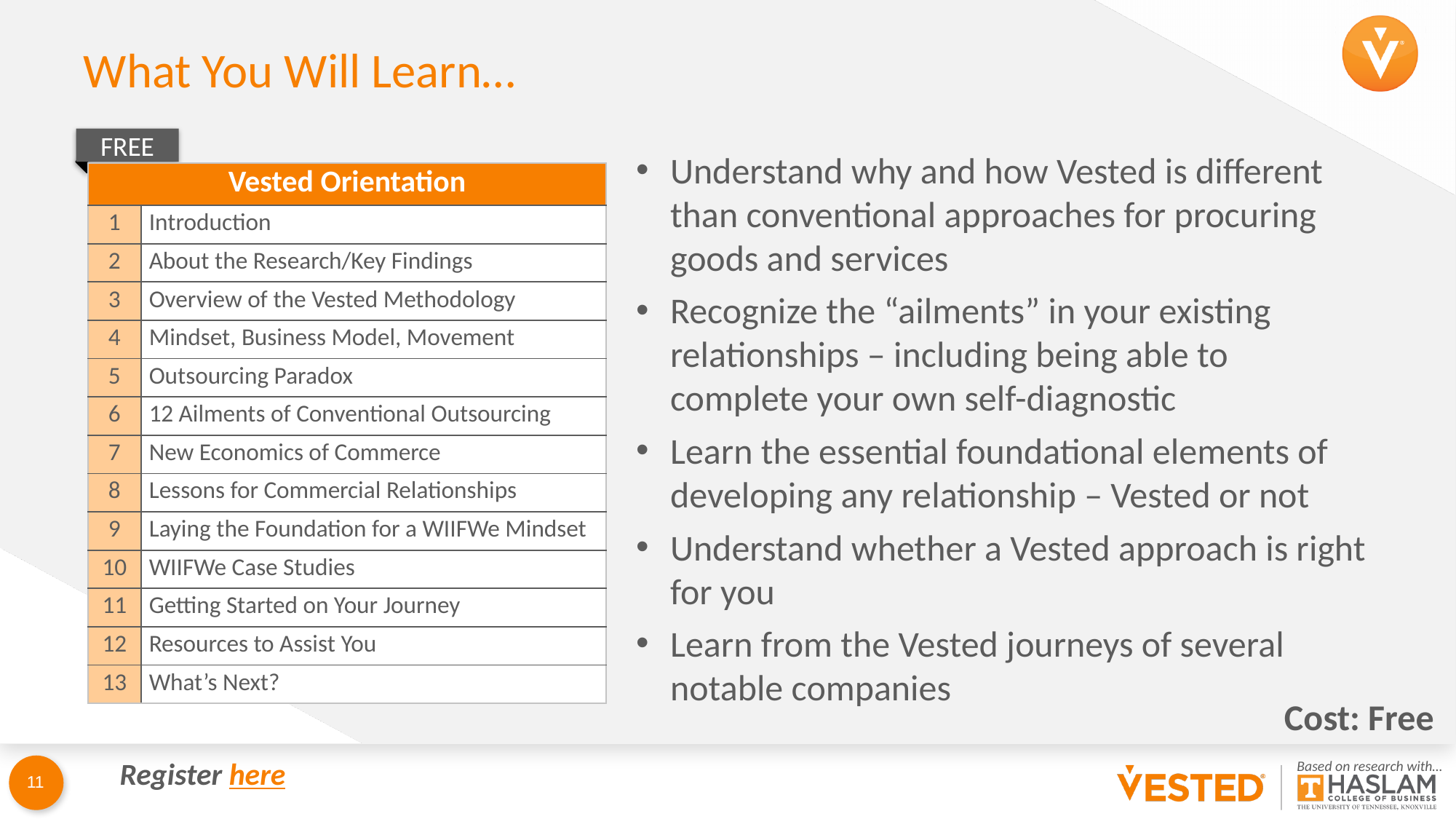

# What You Will Learn…
FREE

Understand why and how Vested is different than conventional approaches for procuring goods and services
Recognize the “ailments” in your existing relationships – including being able to complete your own self-diagnostic
Learn the essential foundational elements of developing any relationship – Vested or not
Understand whether a Vested approach is right for you
Learn from the Vested journeys of several notable companies

| Vested Orientation |  |
| --- | --- |
| 1 | Introduction |
| 2 | About the Research/Key Findings |
| 3 | Overview of the Vested Methodology |
| 4 | Mindset, Business Model, Movement |
| 5 | Outsourcing Paradox |
| 6 | 12 Ailments of Conventional Outsourcing |
| 7 | New Economics of Commerce |
| 8 | Lessons for Commercial Relationships |
| 9 | Laying the Foundation for a WIIFWe Mindset |
| 10 | WIIFWe Case Studies |
| 11 | Getting Started on Your Journey |
| 12 | Resources to Assist You |
| 13 | What’s Next? |
Cost: Free
Register here